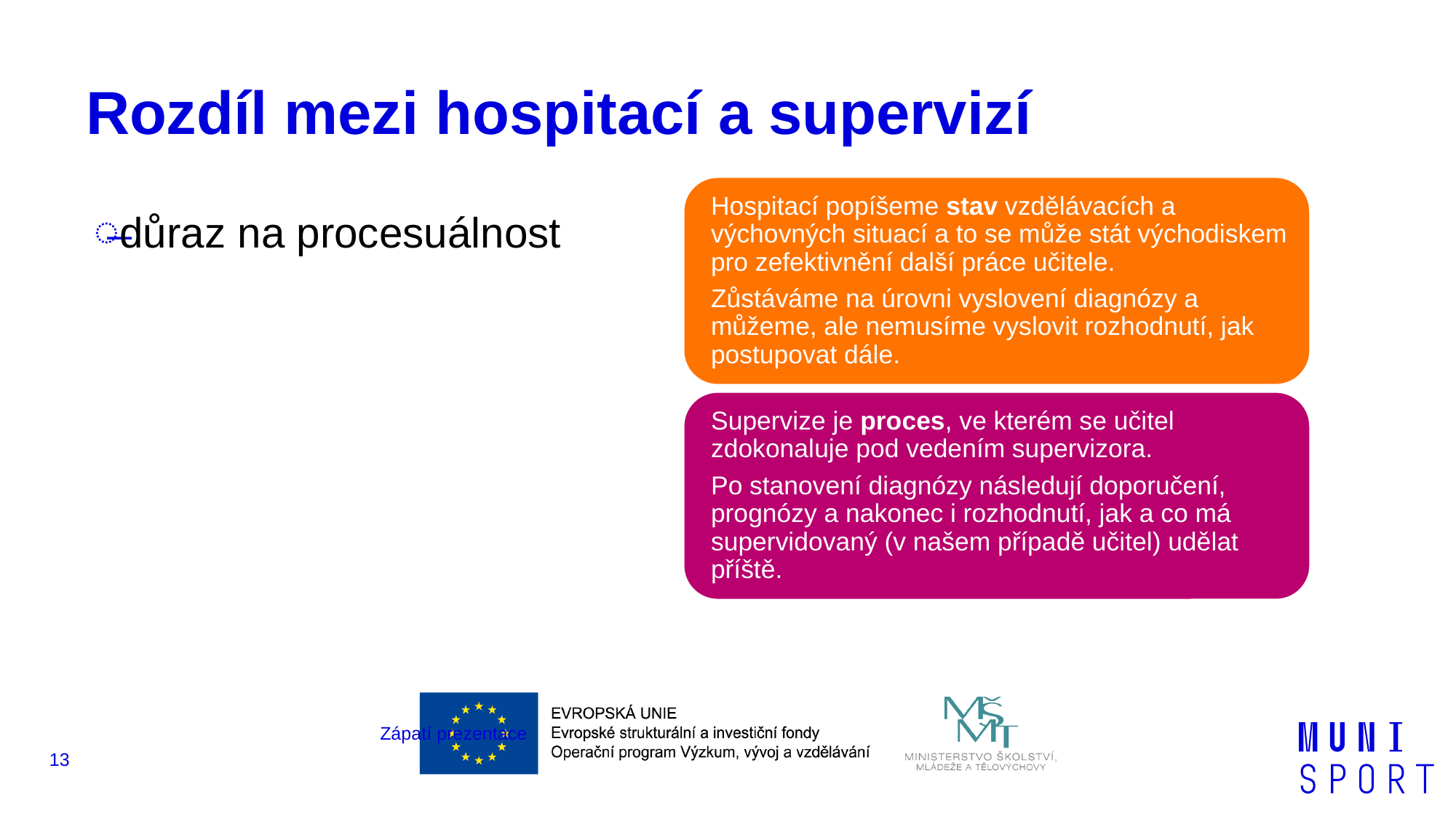

# Rozdíl mezi hospitací a supervizí
Hospitací popíšeme stav vzdělávacích a výchovných situací a to se může stát východiskem pro zefektivnění další práce učitele.
Zůstáváme na úrovni vyslovení diagnózy a můžeme, ale nemusíme vyslovit rozhodnutí, jak postupovat dále.
Supervize je proces, ve kterém se učitel zdokonaluje pod vedením supervizora.
Po stanovení diagnózy následují doporučení, prognózy a nakonec i rozhodnutí, jak a co má supervidovaný (v našem případě učitel) udělat příště.
důraz na procesuálnost
Zápatí prezentace
13